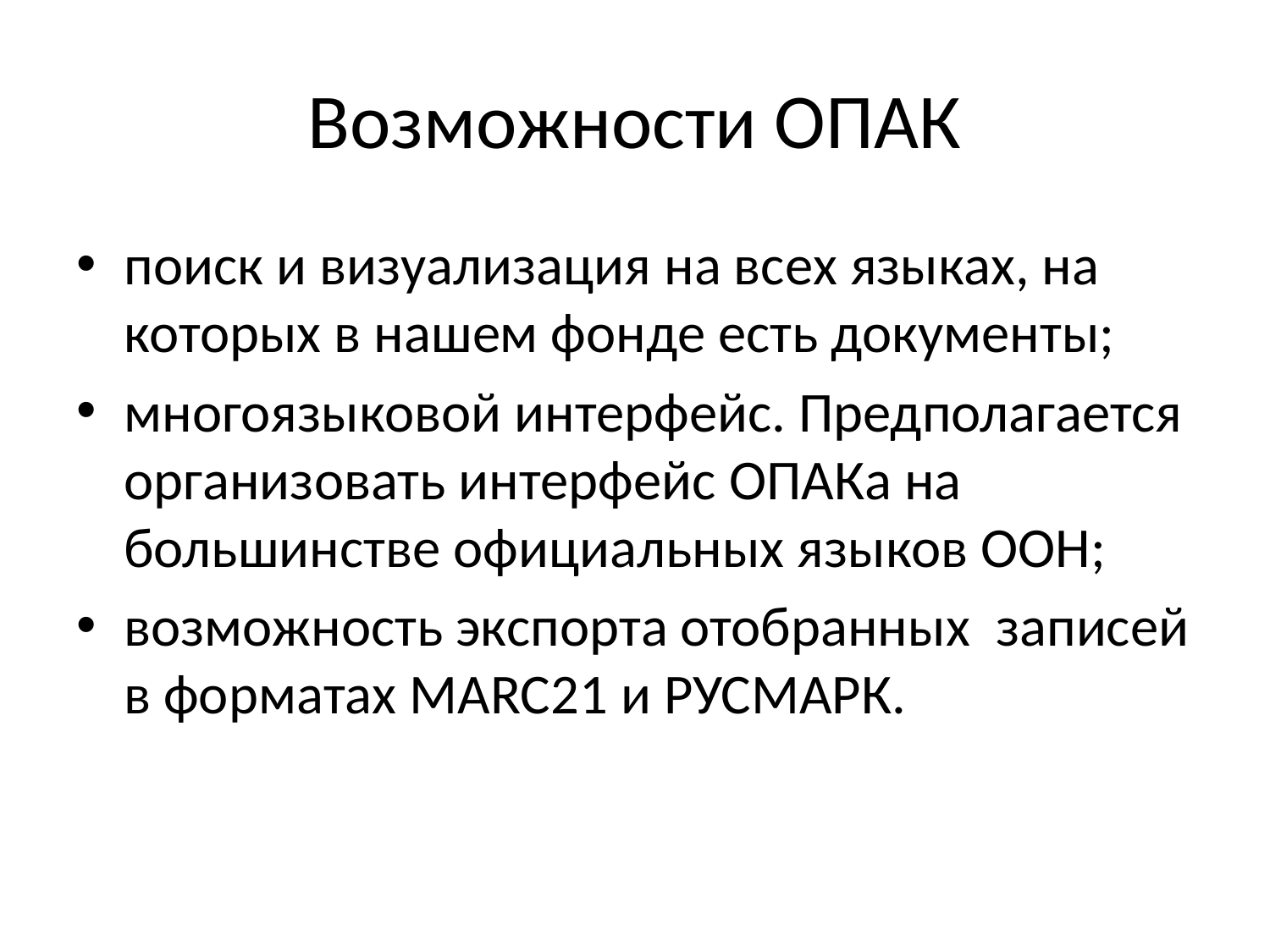

# Возможности ОПАК
поиск и визуализация на всех языках, на которых в нашем фонде есть документы;
многоязыковой интерфейс. Предполагается организовать интерфейс ОПАКа на большинстве официальных языков ООН;
возможность экспорта отобранных  записей в форматах MARC21 и РУСМАРК.